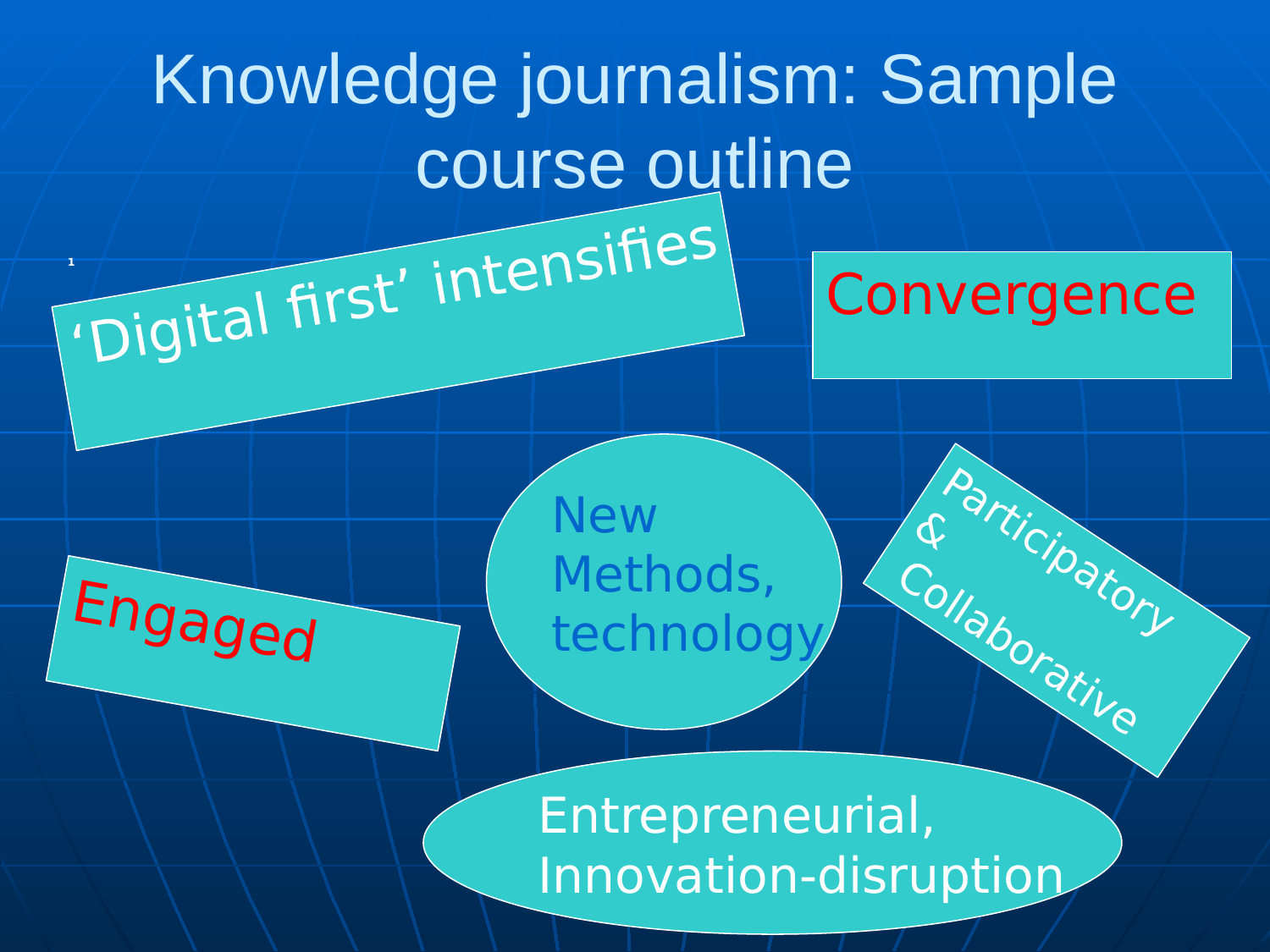

# Knowledge journalism: Sample course outline

1
‘Digital first’ intensifies
Convergence
New
Methods,
technology
Participatory
&
 Collaborative
Engaged
Entrepreneurial,
Innovation-disruption